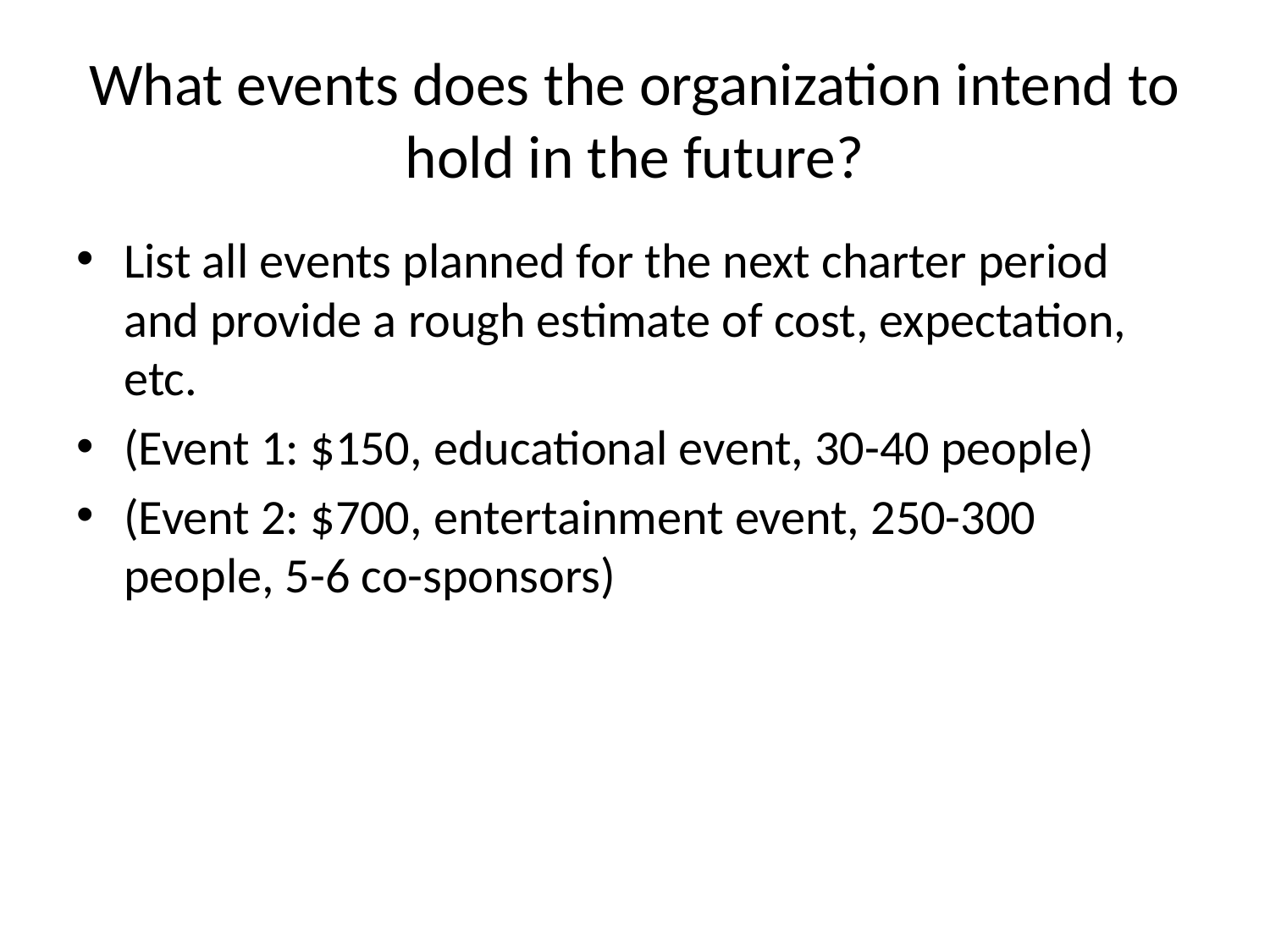

# What events does the organization intend to hold in the future?
List all events planned for the next charter period and provide a rough estimate of cost, expectation, etc.
(Event 1: $150, educational event, 30-40 people)
(Event 2: $700, entertainment event, 250-300 people, 5-6 co-sponsors)